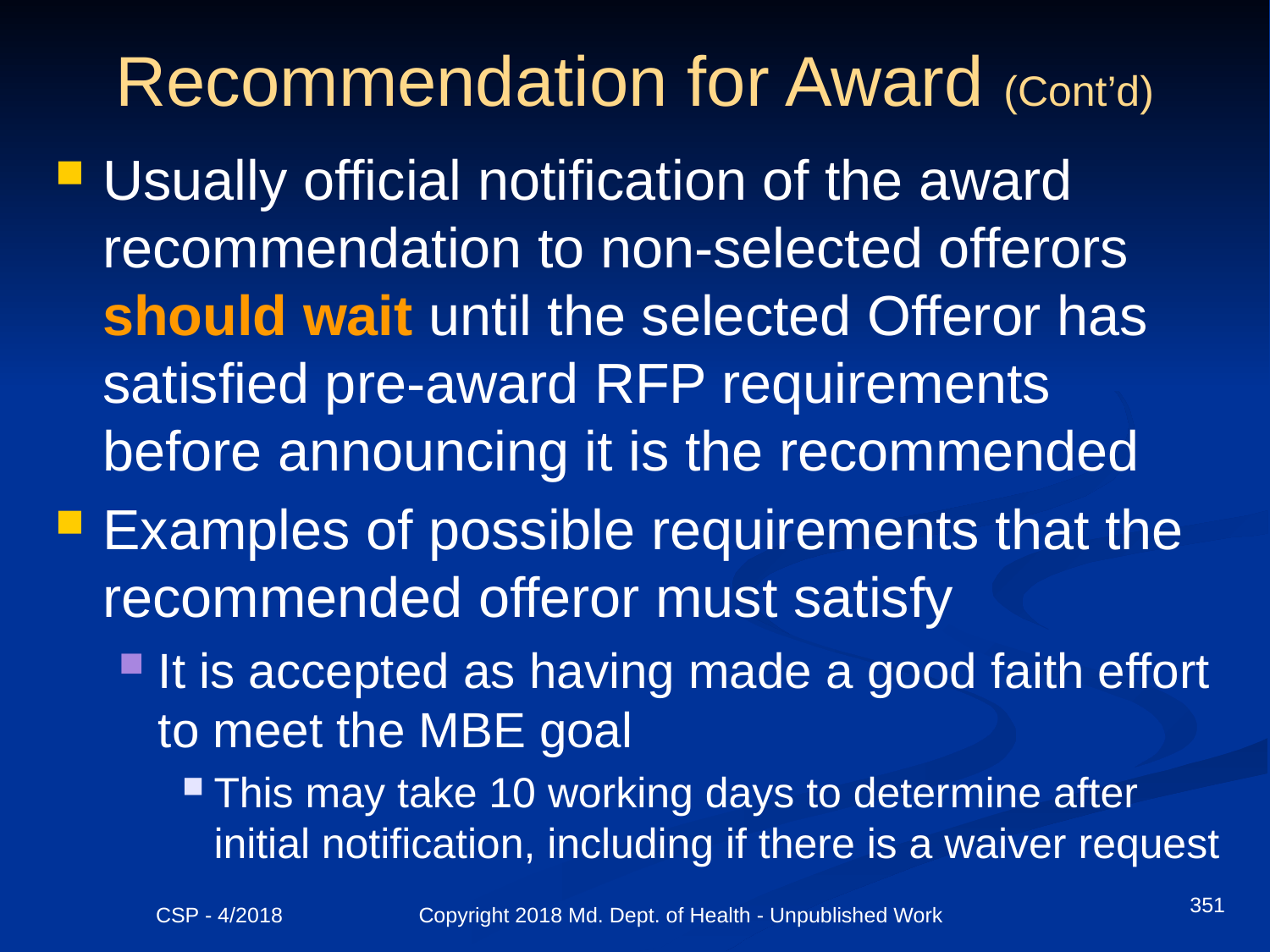

# Recommendation for Award (Cont’d)
Usually official notification of the award recommendation to non-selected offerors should wait until the selected Offeror has satisfied pre-award RFP requirements before announcing it is the recommended
Examples of possible requirements that the recommended offeror must satisfy
It is accepted as having made a good faith effort to meet the MBE goal
This may take 10 working days to determine after initial notification, including if there is a waiver request
351
CSP - 4/2018                       Copyright 2018 Md. Dept. of Health - Unpublished Work